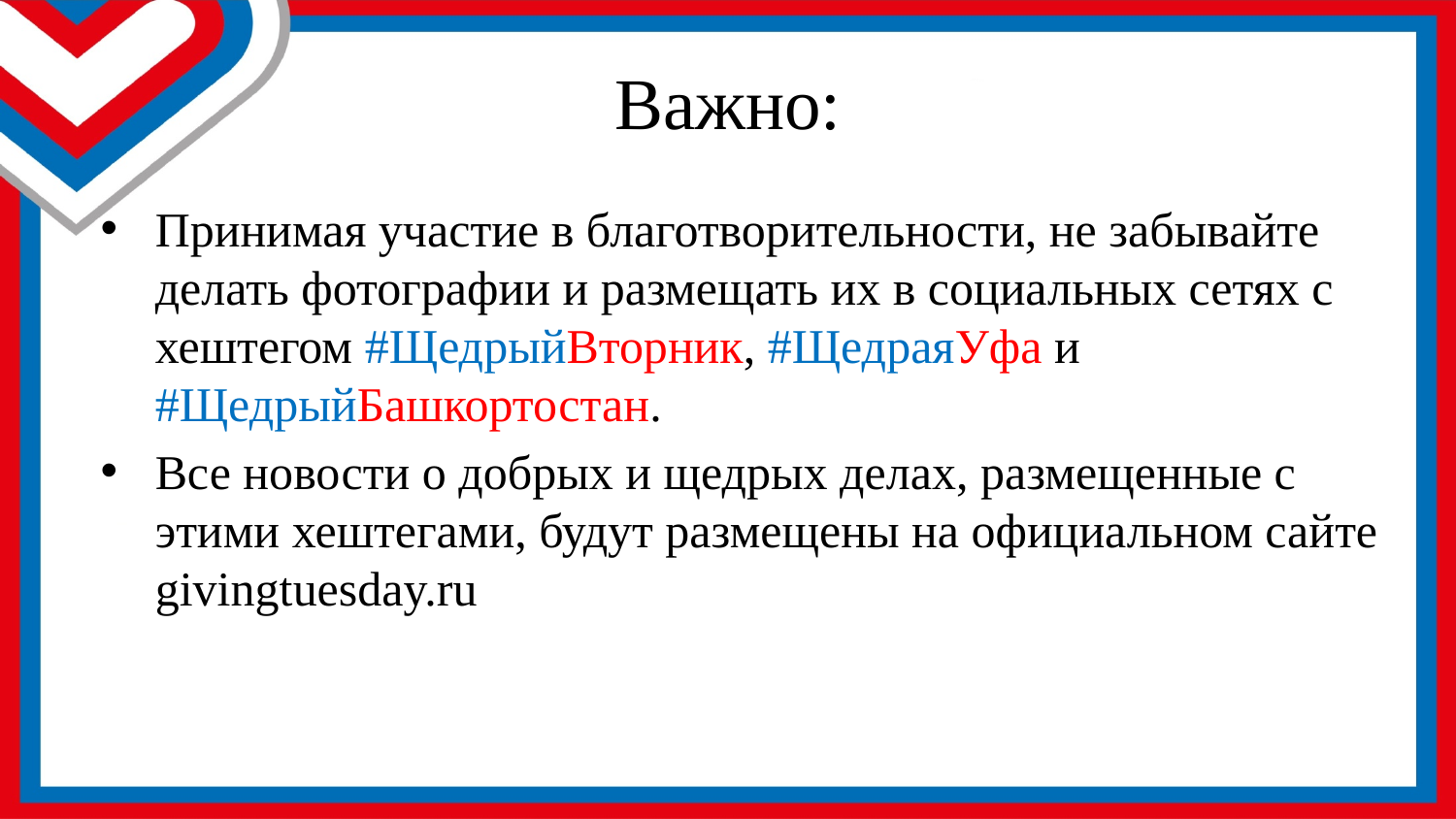

# Важно:
Принимая участие в благотворительности, не забывайте делать фотографии и размещать их в социальных сетях с хештегом #ЩедрыйВторник, #ЩедраяУфа и  #ЩедрыйБашкортостан.
Все новости о добрых и щедрых делах, размещенные с этими хештегами, будут размещены на официальном сайте givingtuesday.ru